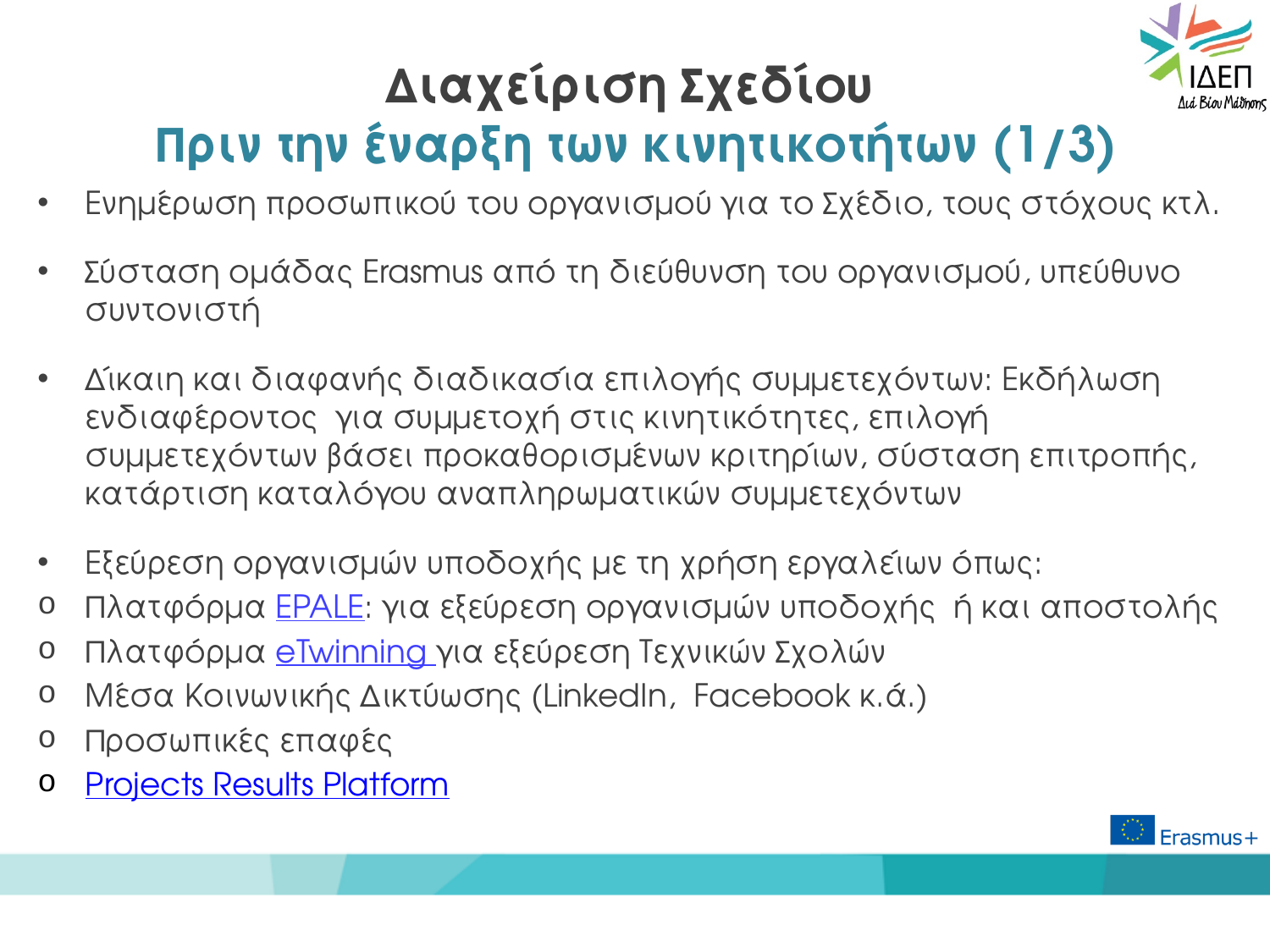

# Διαχείριση Σχεδίου Πριν την έναρξη των κινητικοτήτων (1/3)
Ενημέρωση προσωπικού του οργανισμού για το Σχέδιο, τους στόχους κτλ.

Σύσταση ομάδας Erasmus από τη διεύθυνση του οργανισμού, υπεύθυνο συντονιστή

Δίκαιη και διαφανής διαδικασία επιλογής συμμετεχόντων: Εκδήλωση ενδιαφέροντος  για συμμετοχή στις κινητικότητες, επιλογή συμμετεχόντων βάσει προκαθορισμένων κριτηρίων, σύσταση επιτροπής, κατάρτιση καταλόγου αναπληρωματικών συμμετεχόντων

Eξεύρεση οργανισμών υποδοχής με τη χρήση εργαλείων όπως:
Πλατφόρμα EPALE: για εξεύρεση οργανισμών υποδοχής  ή και αποστολής
Πλατφόρμα eTwinning για εξεύρεση Τεχνικών Σχολών
Μέσα Κοινωνικής Δικτύωσης (LinkedIn,  Facebook κ.ά.)
Προσωπικές επαφές
Projects Results Platform